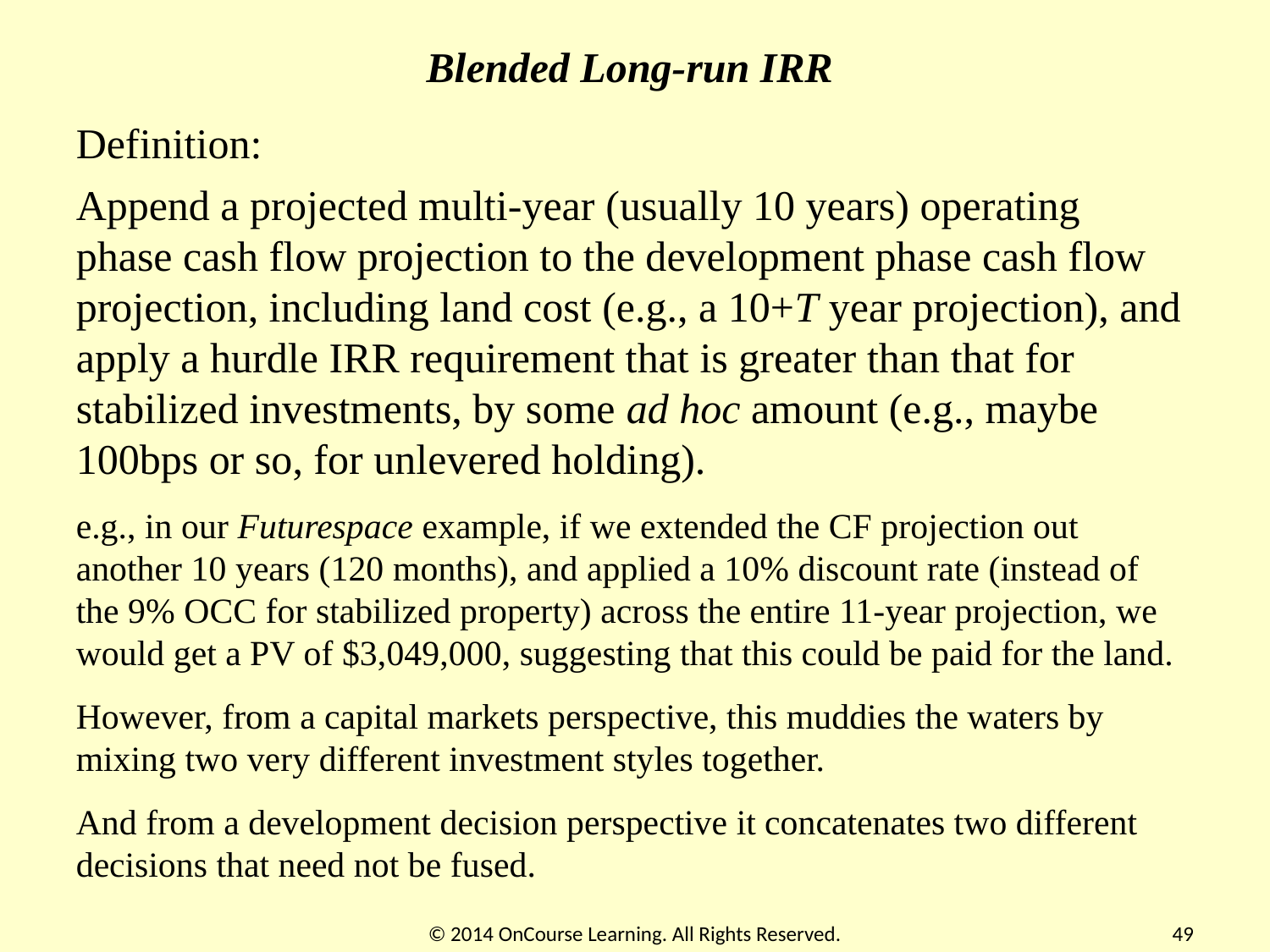

Blended Long-run IRR
Definition:
Append a projected multi-year (usually 10 years) operating phase cash flow projection to the development phase cash flow projection, including land cost (e.g., a 10+T year projection), and apply a hurdle IRR requirement that is greater than that for stabilized investments, by some ad hoc amount (e.g., maybe 100bps or so, for unlevered holding).
e.g., in our Futurespace example, if we extended the CF projection out another 10 years (120 months), and applied a 10% discount rate (instead of the 9% OCC for stabilized property) across the entire 11-year projection, we would get a PV of $3,049,000, suggesting that this could be paid for the land.
However, from a capital markets perspective, this muddies the waters by mixing two very different investment styles together.
And from a development decision perspective it concatenates two different decisions that need not be fused.
© 2014 OnCourse Learning. All Rights Reserved.
49